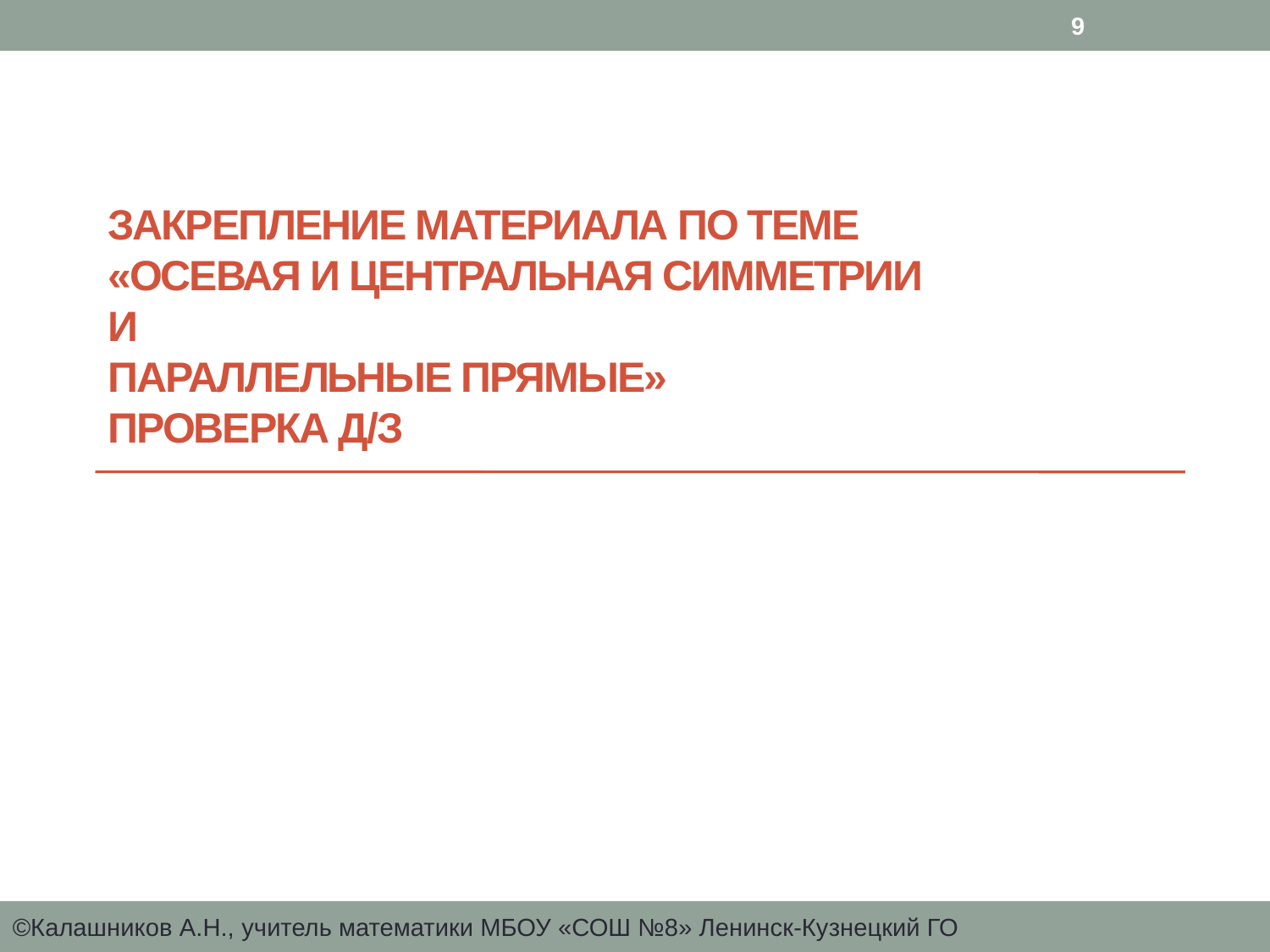

9
# Закрепление материала по теме «осевая и центральная симметрии и параллельные прямые» проверка д/З